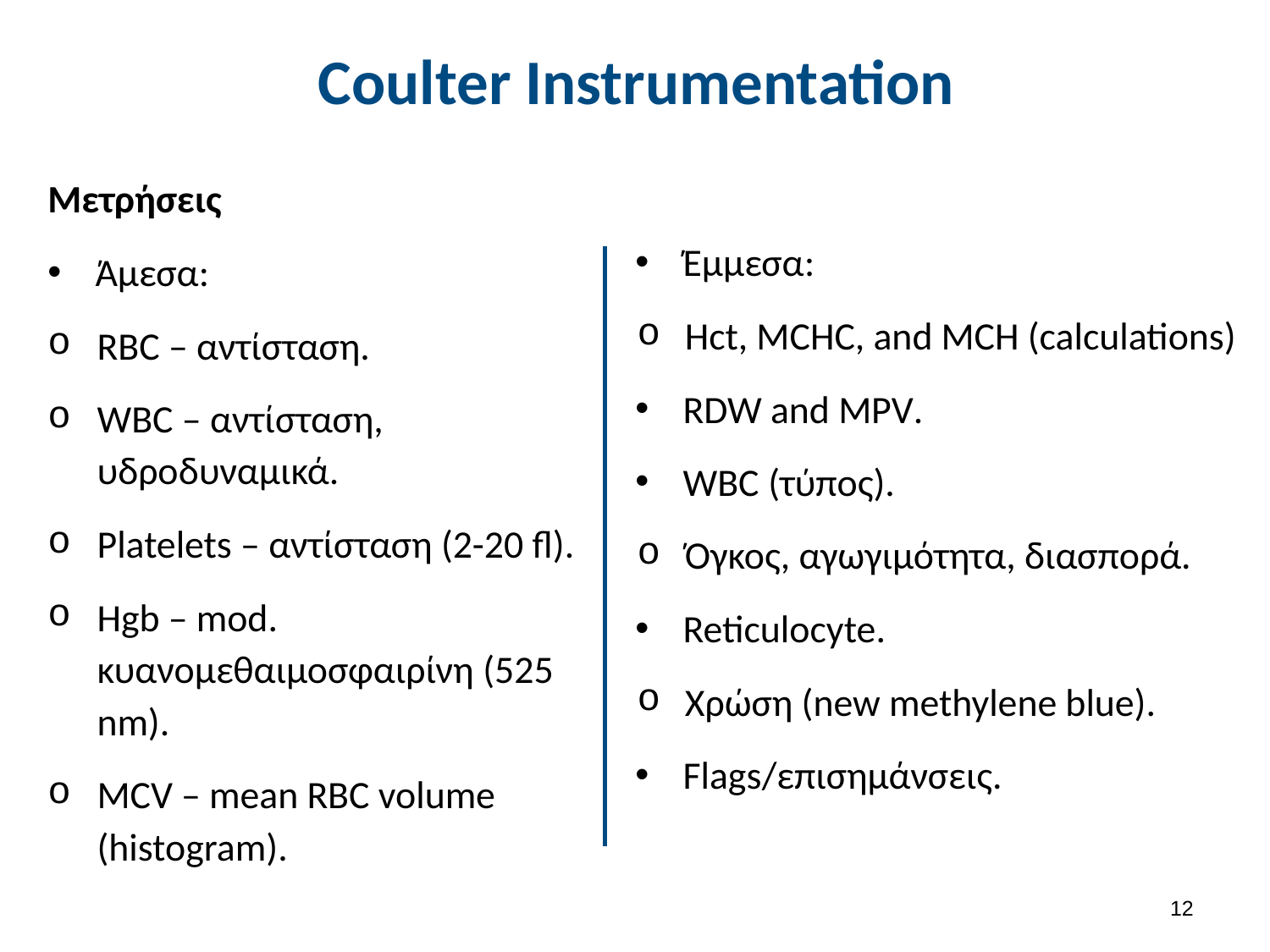

# Coulter Instrumentation
Μετρήσεις
Άμεσα:
RBC – αντίσταση.
WBC – αντίσταση, υδροδυναμικά.
Platelets – αντίσταση (2-20 fl).
Hgb – mod. κυανομεθαιμοσφαιρίνη (525 nm).
MCV – mean RBC volume (histogram).
Έμμεσα:
Hct, MCHC, and MCH (calculations)
RDW and MPV.
WBC (τύπος).
Όγκος, αγωγιμότητα, διασπορά.
Reticulocyte.
Χρώση (new methylene blue).
Flags/επισημάνσεις.
12